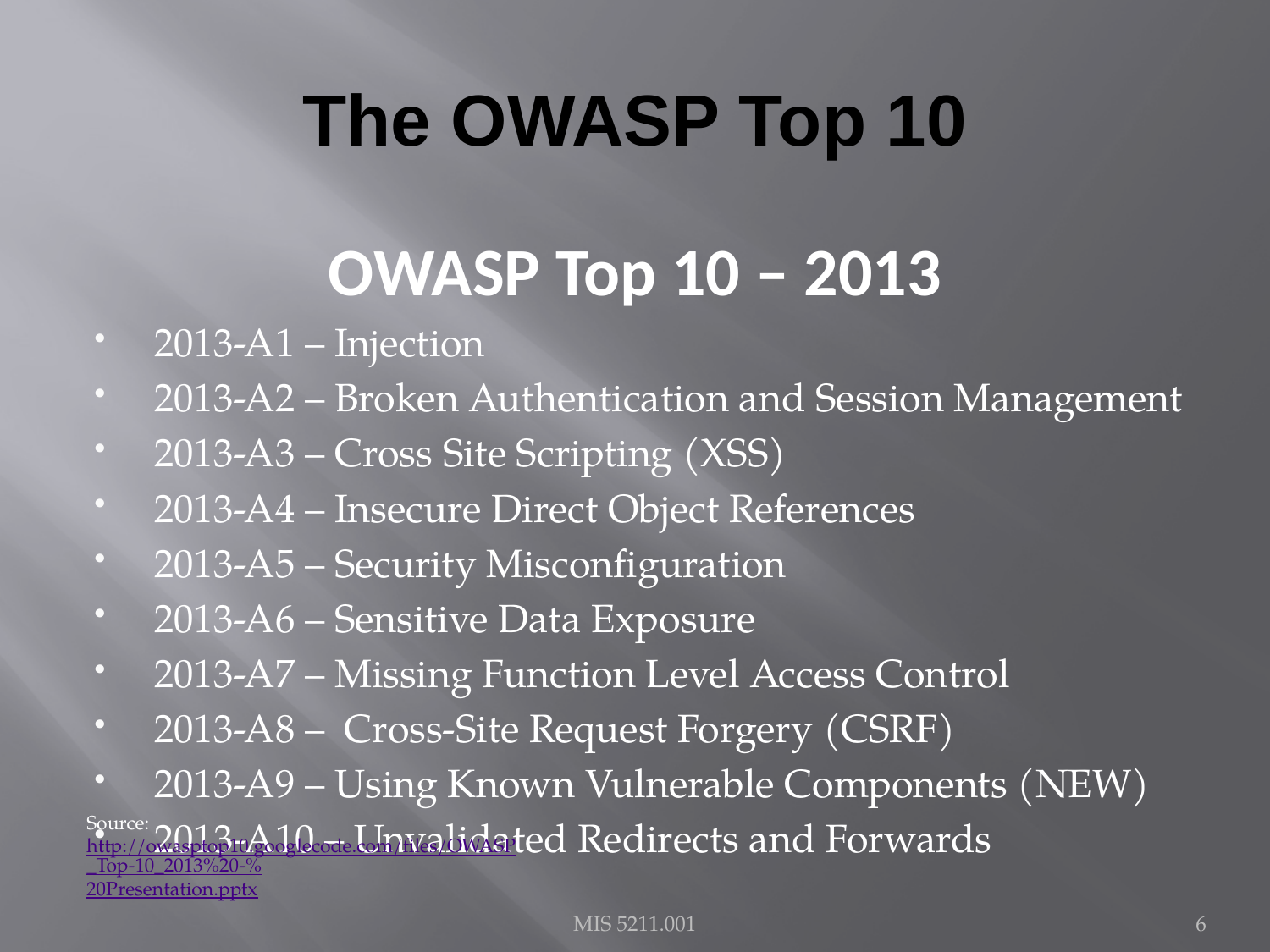

# The OWASP Top 10
OWASP Top 10 – 2013
2013-A1 – Injection
2013-A2 – Broken Authentication and Session Management
2013-A3 – Cross Site Scripting (XSS)
2013-A4 – Insecure Direct Object References
2013-A5 – Security Misconfiguration
2013-A6 – Sensitive Data Exposure
2013-A7 – Missing Function Level Access Control
2013-A8 –  Cross-Site Request Forgery (CSRF)
2013-A9 – Using Known Vulnerable Components (NEW)
2013-A10 – Unvalidated Redirects and Forwards
Source: http://owasptop10.googlecode.com/files/OWASP_Top-10_2013%20-%20Presentation.pptx
MIS 5211.001
6